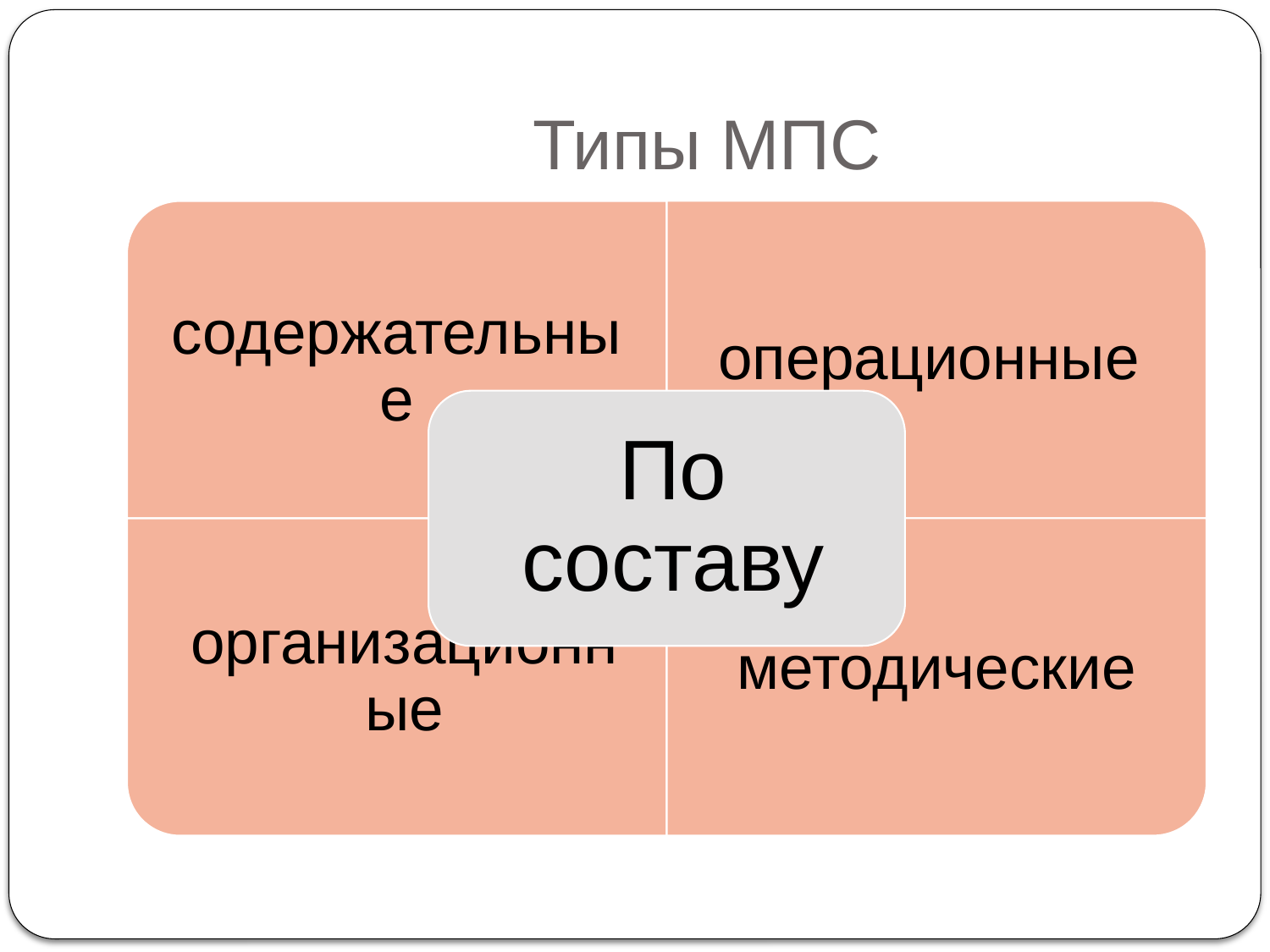

# Типы МПС
содержательные
операционные
организационные
методические
По составу